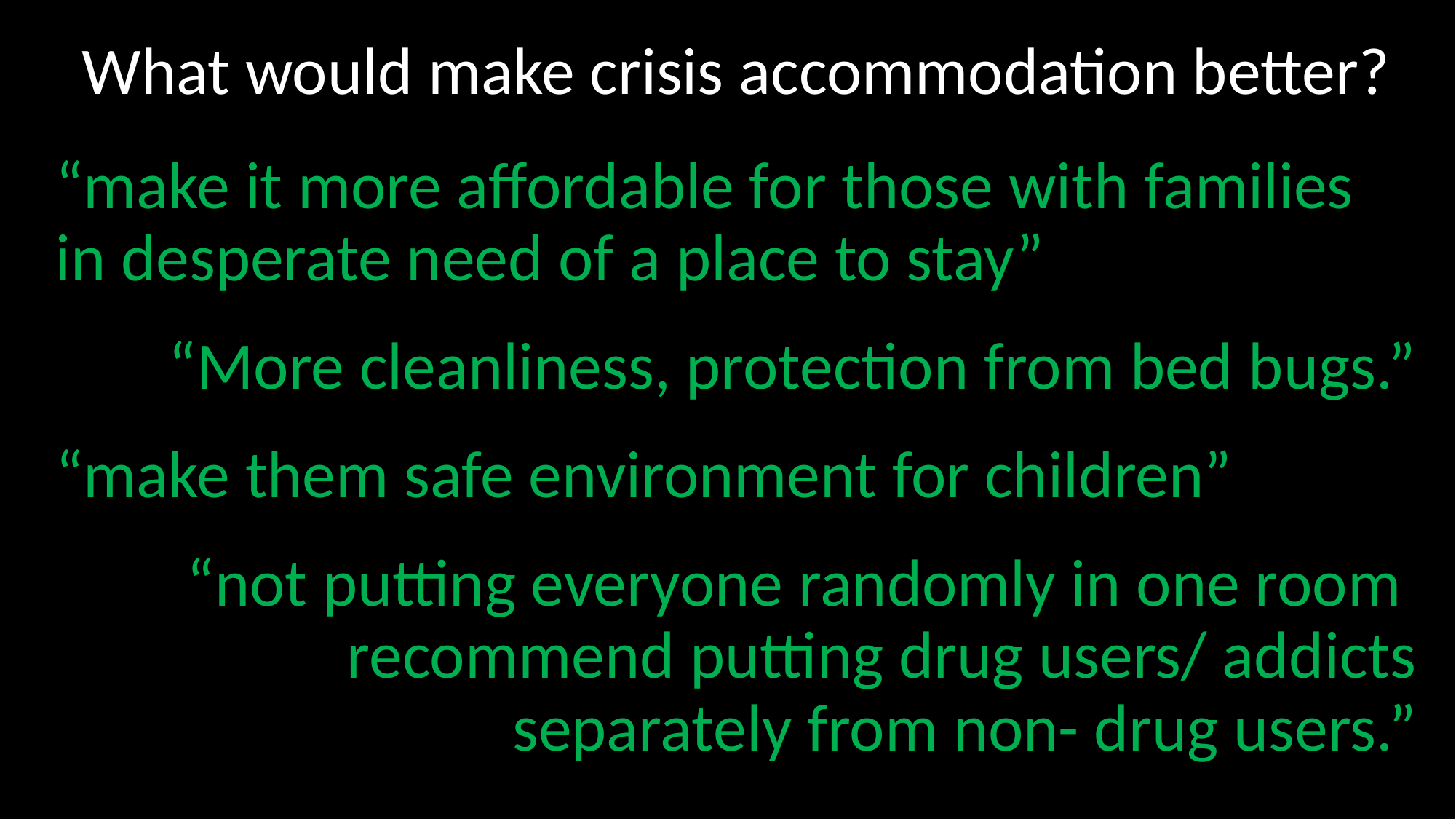

# What would make crisis accommodation better?
“make it more affordable for those with families in desperate need of a place to stay”
“More cleanliness, protection from bed bugs.”
“make them safe environment for children”
“not putting everyone randomly in one room  recommend putting drug users/ addicts separately from non- drug users.”